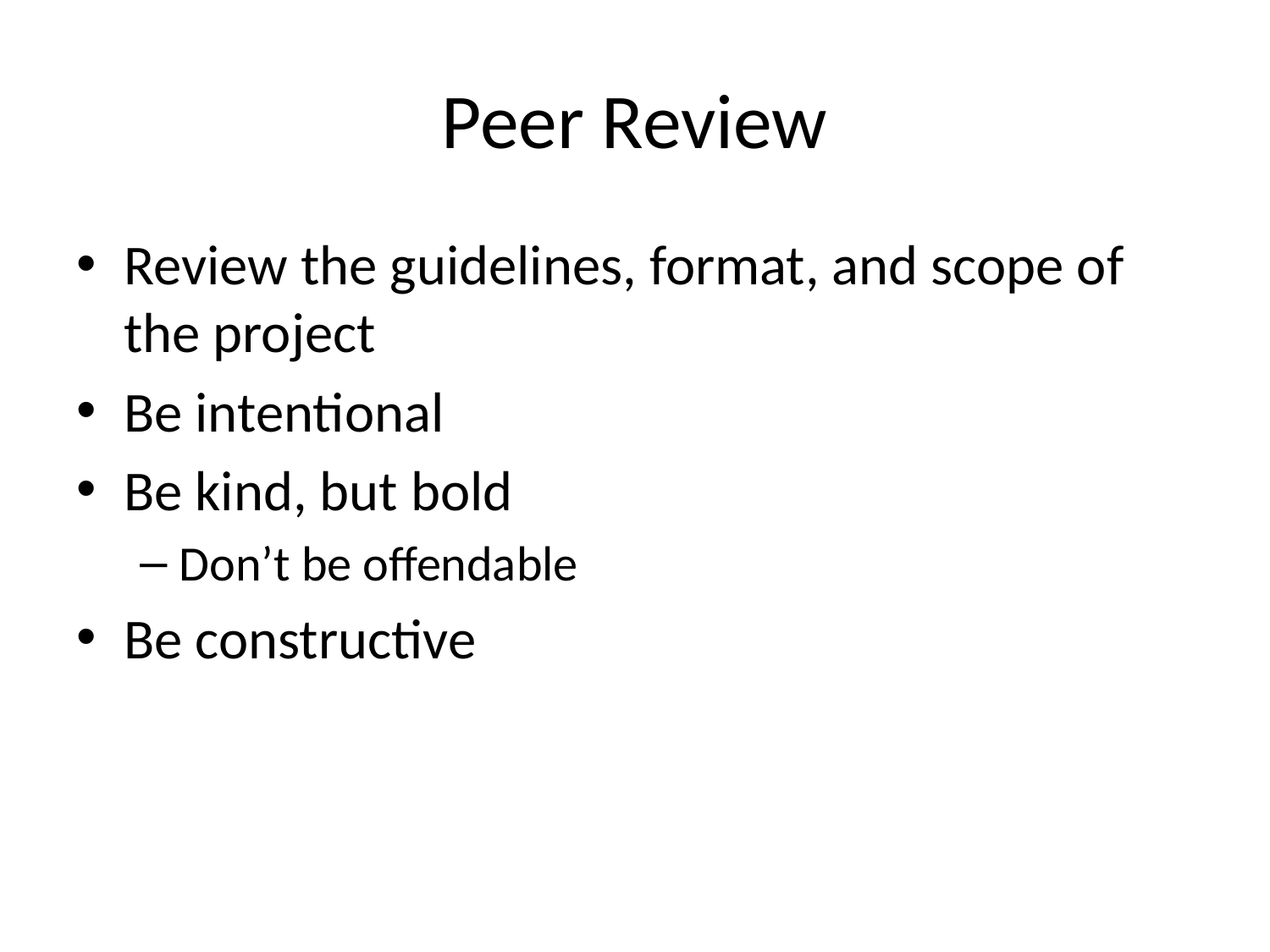

# Peer Review
Review the guidelines, format, and scope of the project
Be intentional
Be kind, but bold
Don’t be offendable
Be constructive